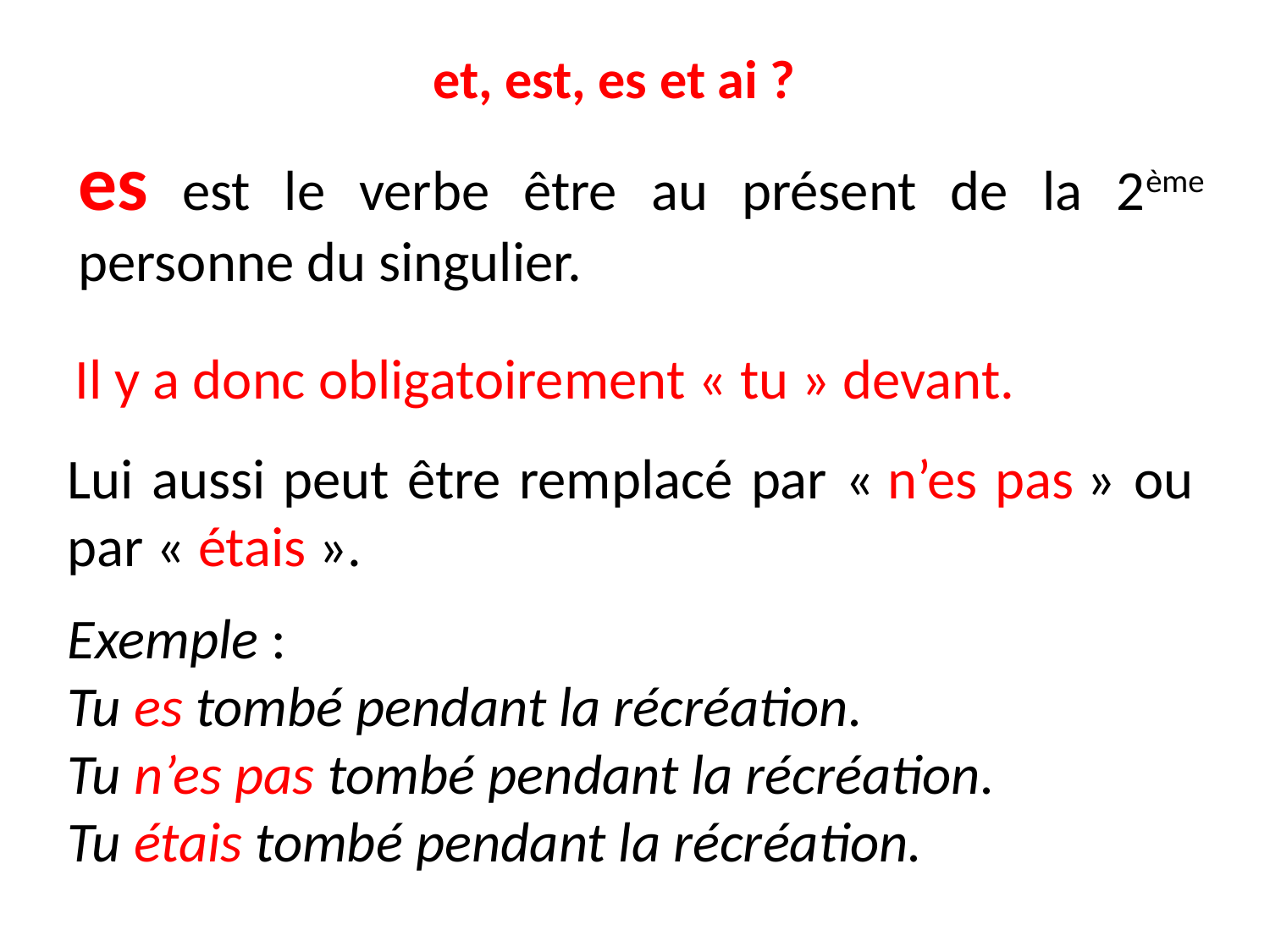

et, est, es et ai ?
es est le verbe être au présent de la 2ème personne du singulier.
Il y a donc obligatoirement « tu » devant.
Lui aussi peut être remplacé par « n’es pas » ou par « étais ».
Exemple :
Tu es tombé pendant la récréation.
Tu n’es pas tombé pendant la récréation.
Tu étais tombé pendant la récréation.